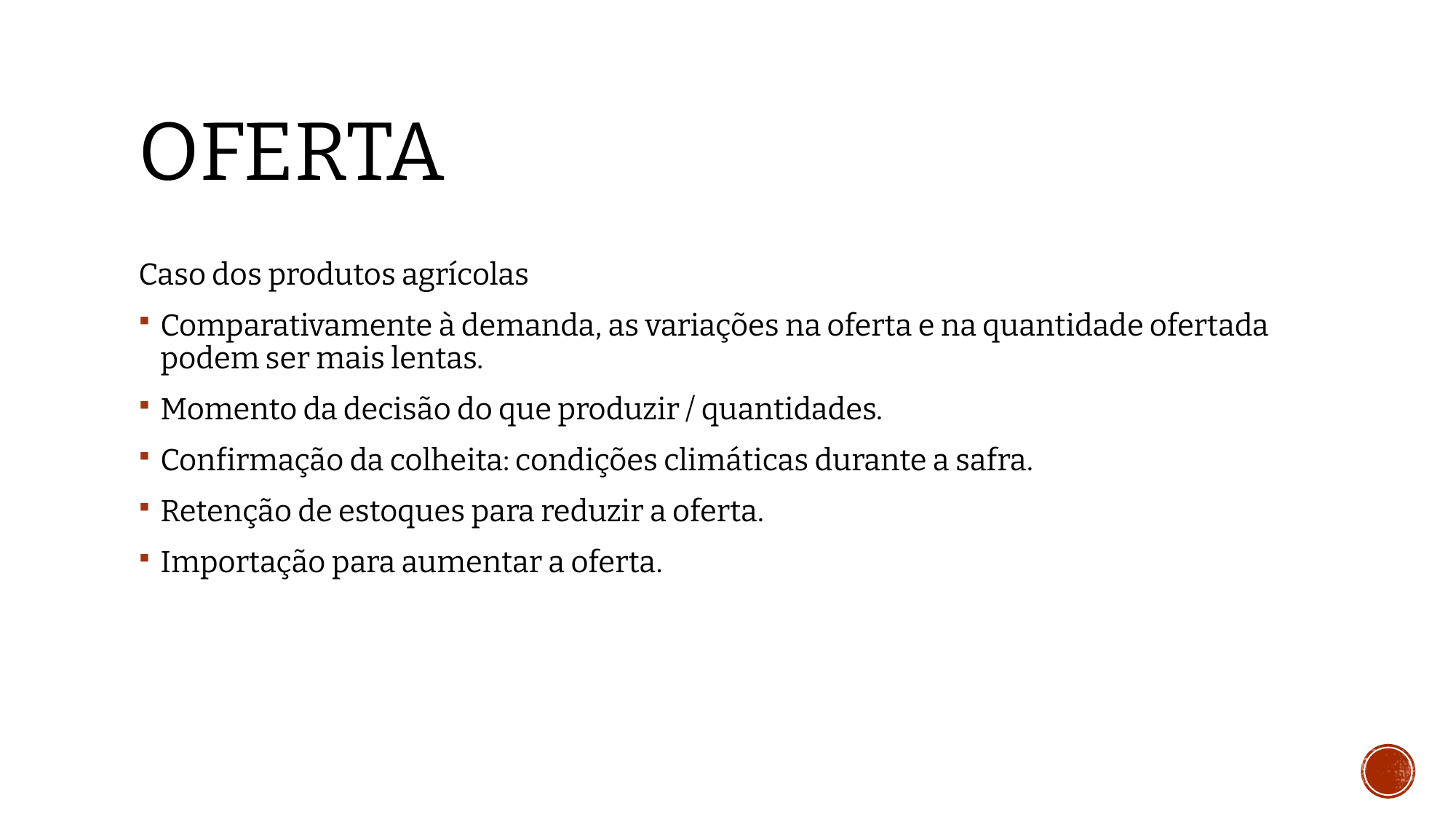

# oferta
Caso dos produtos agrícolas
Comparativamente à demanda, as variações na oferta e na quantidade ofertada podem ser mais lentas.
Momento da decisão do que produzir / quantidades.
Confirmação da colheita: condições climáticas durante a safra.
Retenção de estoques para reduzir a oferta.
Importação para aumentar a oferta.